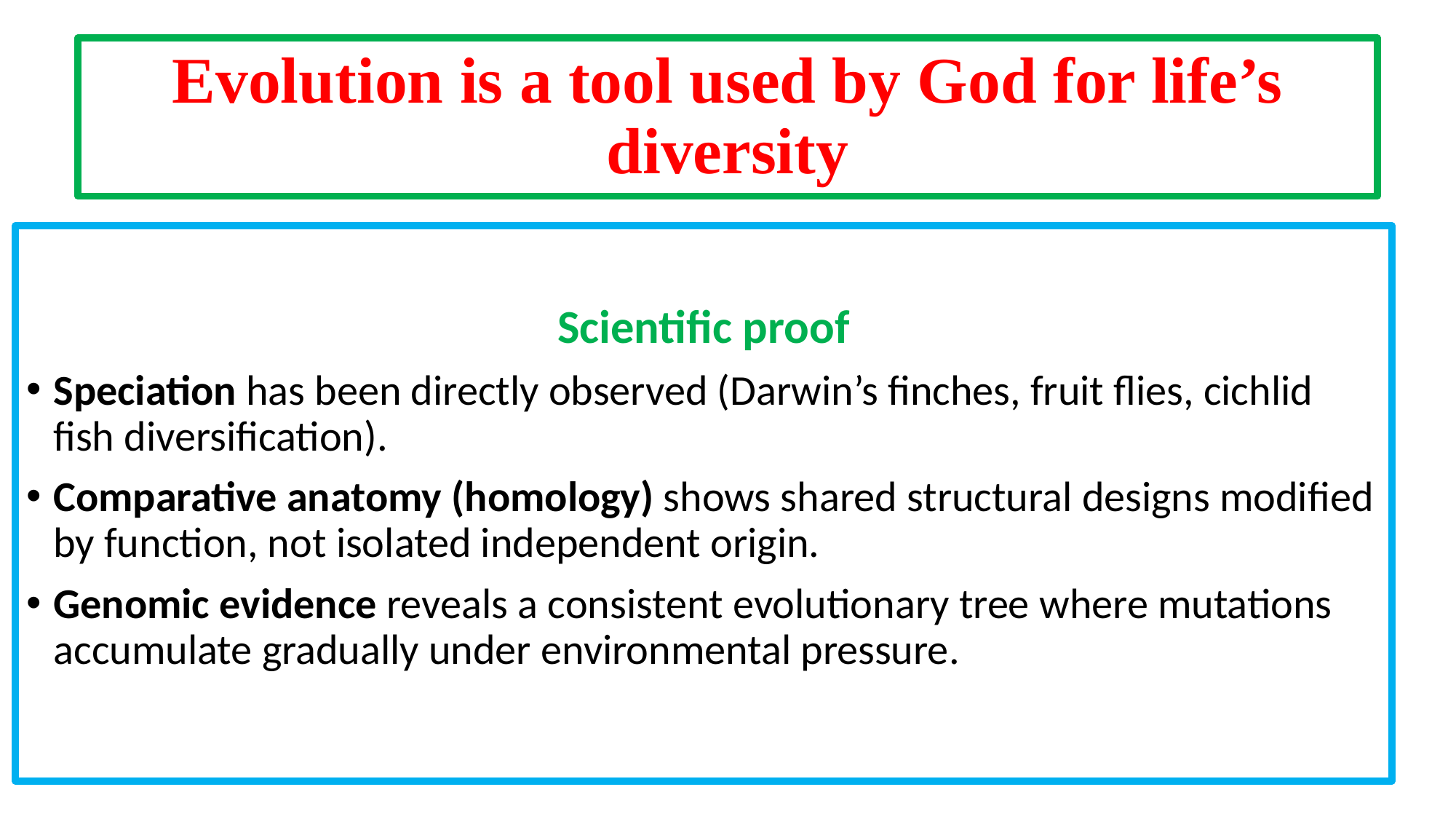

# Evolution is a tool used by God for life’s diversity

Scientific proof
Speciation has been directly observed (Darwin’s finches, fruit flies, cichlid fish diversification).
Comparative anatomy (homology) shows shared structural designs modified by function, not isolated independent origin.
Genomic evidence reveals a consistent evolutionary tree where mutations accumulate gradually under environmental pressure.